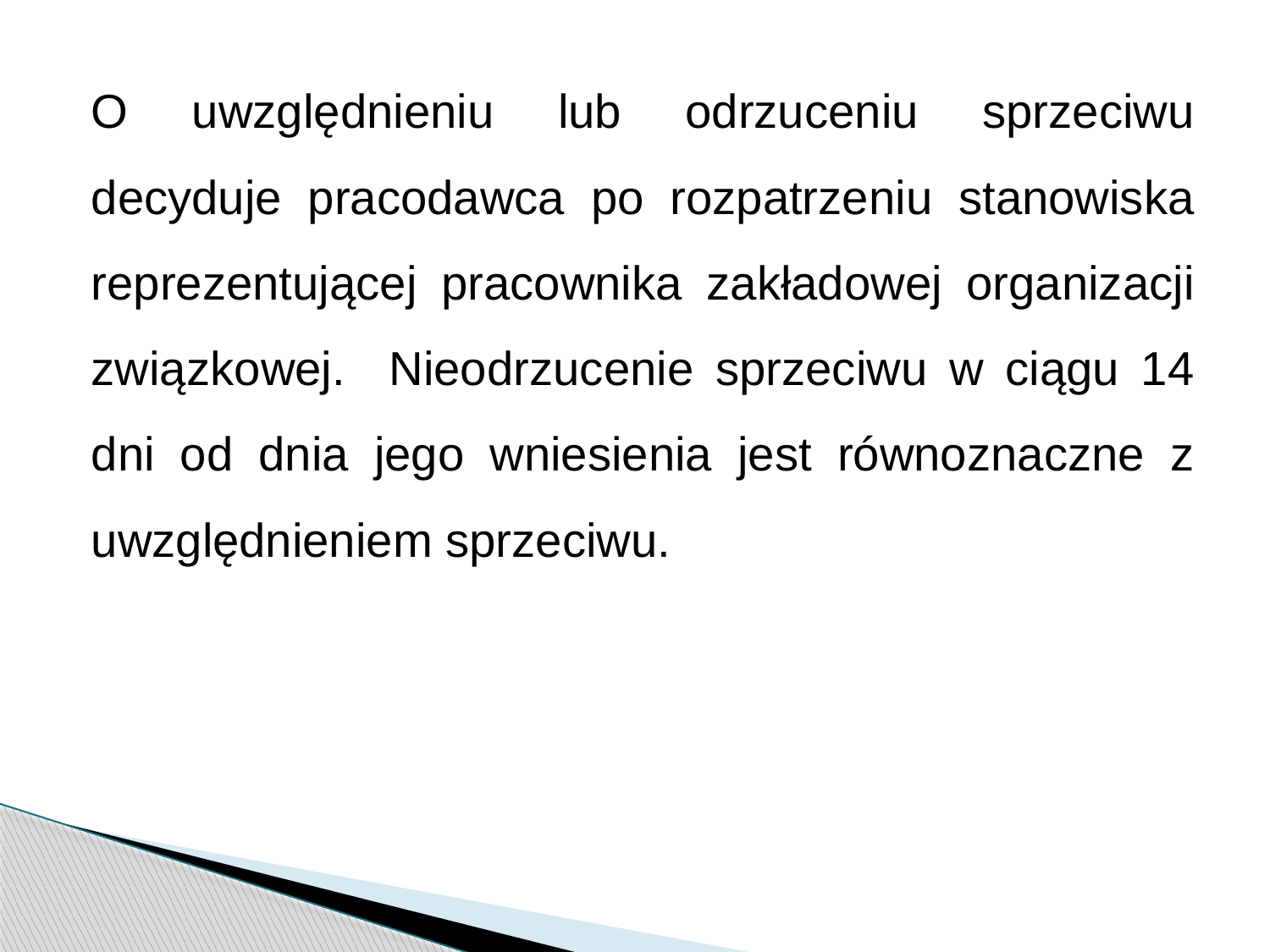

O uwzględnieniu lub odrzuceniu sprzeciwu decyduje pracodawca po rozpatrzeniu stanowiska reprezentującej pracownika zakładowej organizacji związkowej.  Nieodrzucenie sprzeciwu w ciągu 14 dni od dnia jego wniesienia jest równoznaczne z uwzględnieniem sprzeciwu.